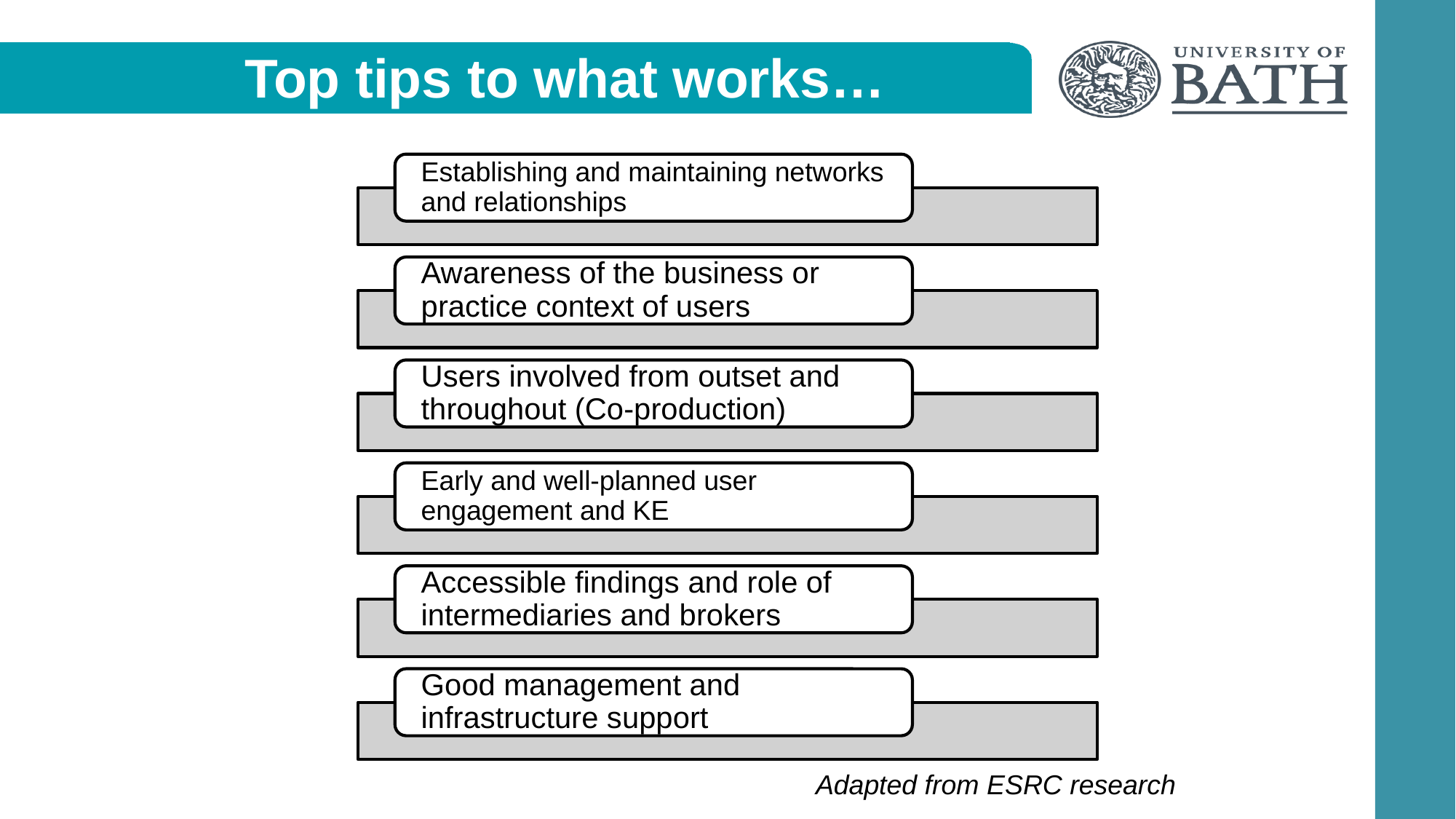

# Top tips to what works…
Establishing and maintaining networks and relationships
Awareness of the business or practice context of users
Users involved from outset and throughout (Co-production)
Early and well-planned user engagement and KE
Accessible findings and role of intermediaries and brokers
Good management and infrastructure support

Adapted from ESRC research